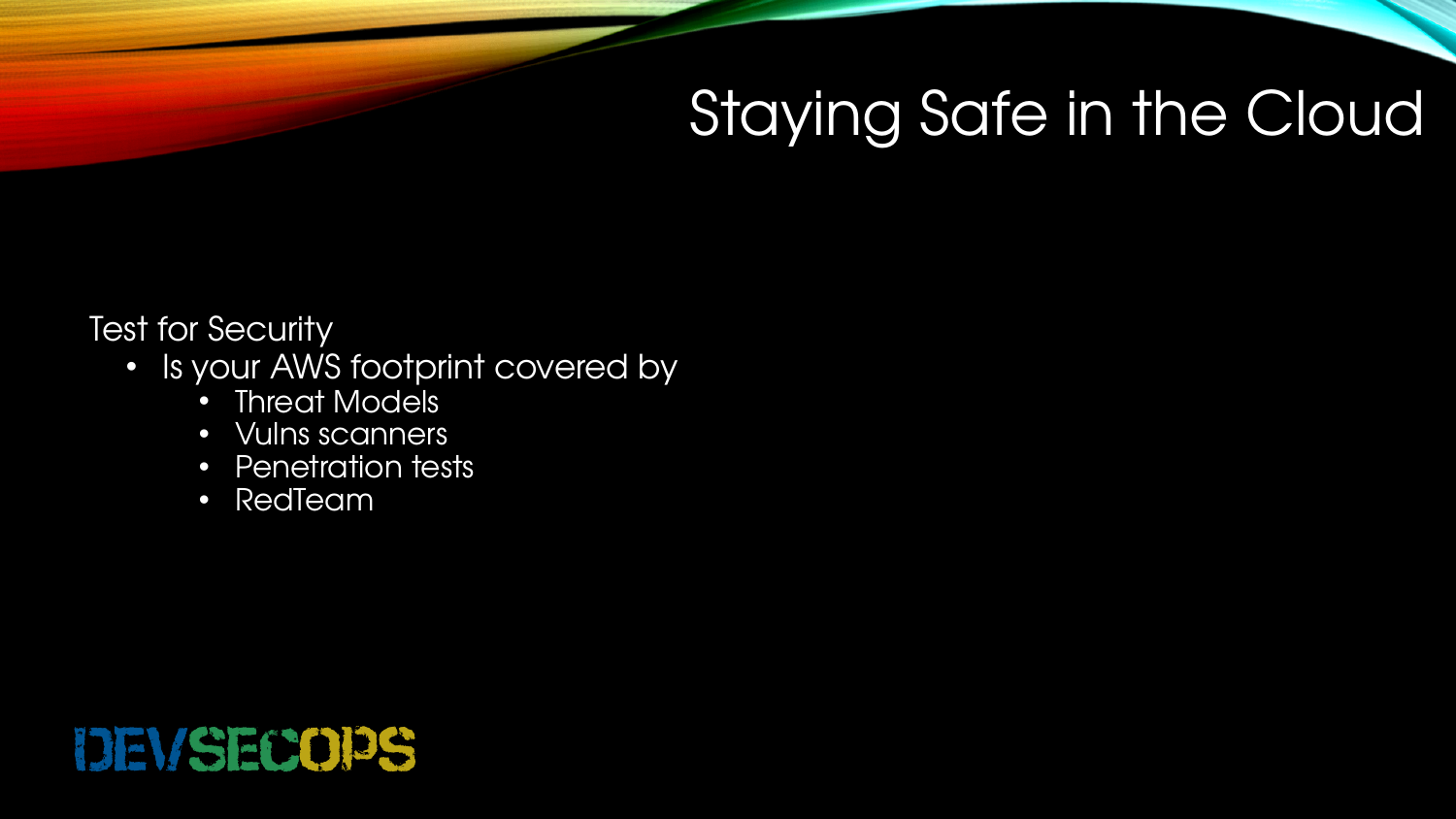

# Staying Safe in the Cloud
Test for Security
Is your AWS footprint covered by
Threat Models
Vulns scanners
Penetration tests
RedTeam
34